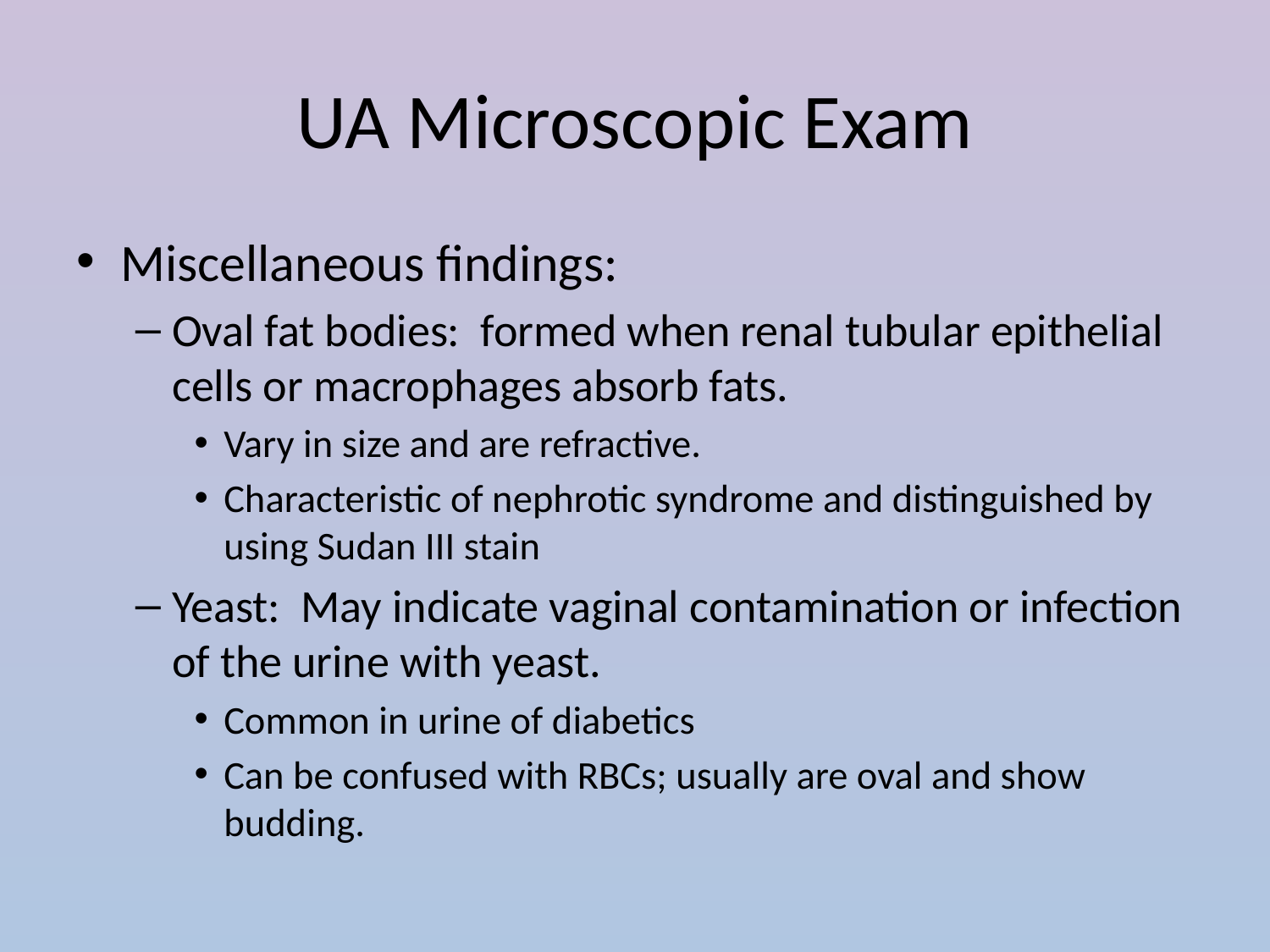

# UA Microscopic Exam
Miscellaneous findings:
Oval fat bodies:  formed when renal tubular epithelial cells or macrophages absorb fats.
Vary in size and are refractive.
Characteristic of nephrotic syndrome and distinguished by using Sudan III stain
Yeast:  May indicate vaginal contamination or infection of the urine with yeast.
Common in urine of diabetics
Can be confused with RBCs; usually are oval and show budding.